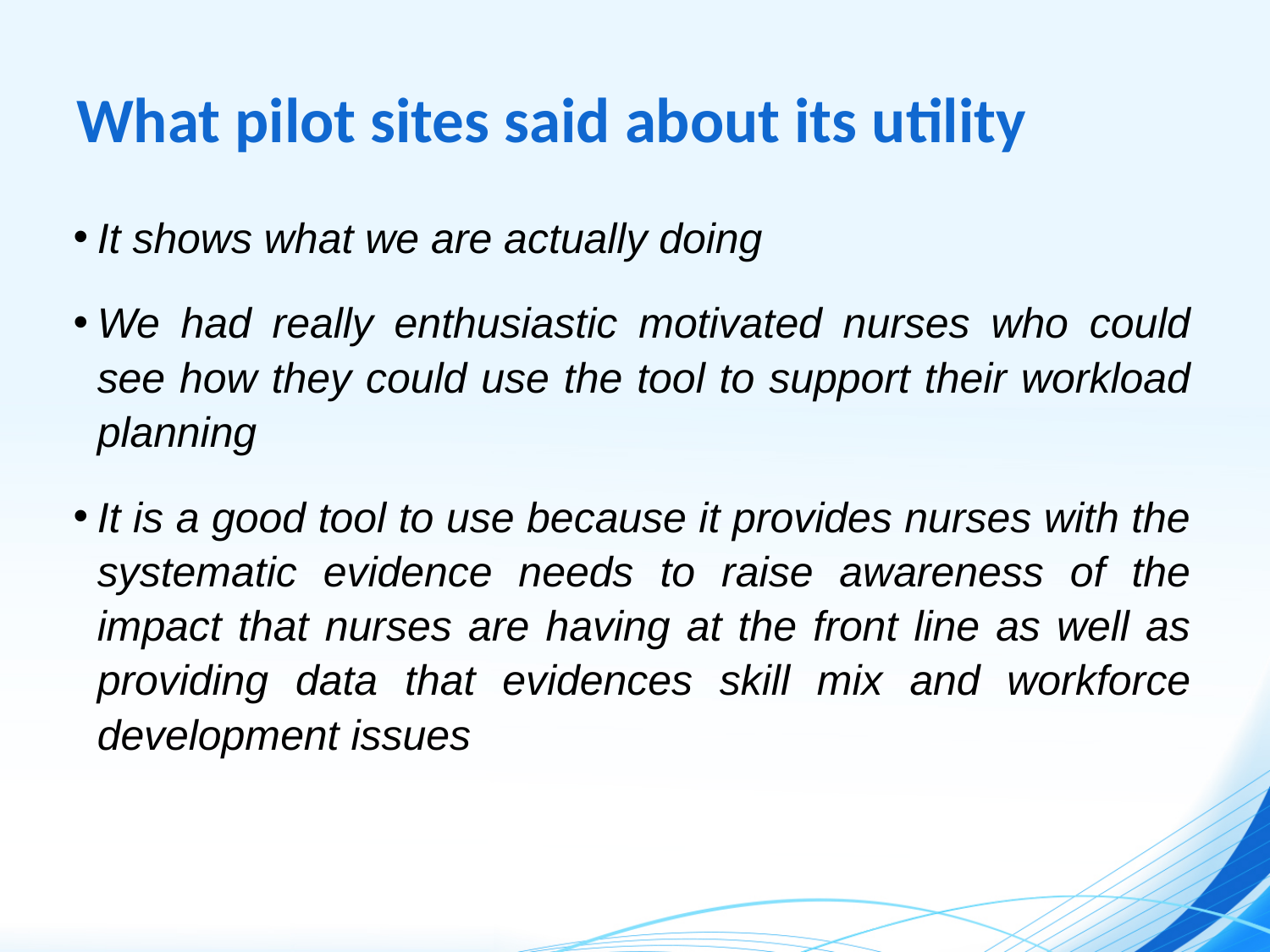

# What pilot sites said about its utility
It shows what we are actually doing
We had really enthusiastic motivated nurses who could see how they could use the tool to support their workload planning
It is a good tool to use because it provides nurses with the systematic evidence needs to raise awareness of the impact that nurses are having at the front line as well as providing data that evidences skill mix and workforce development issues